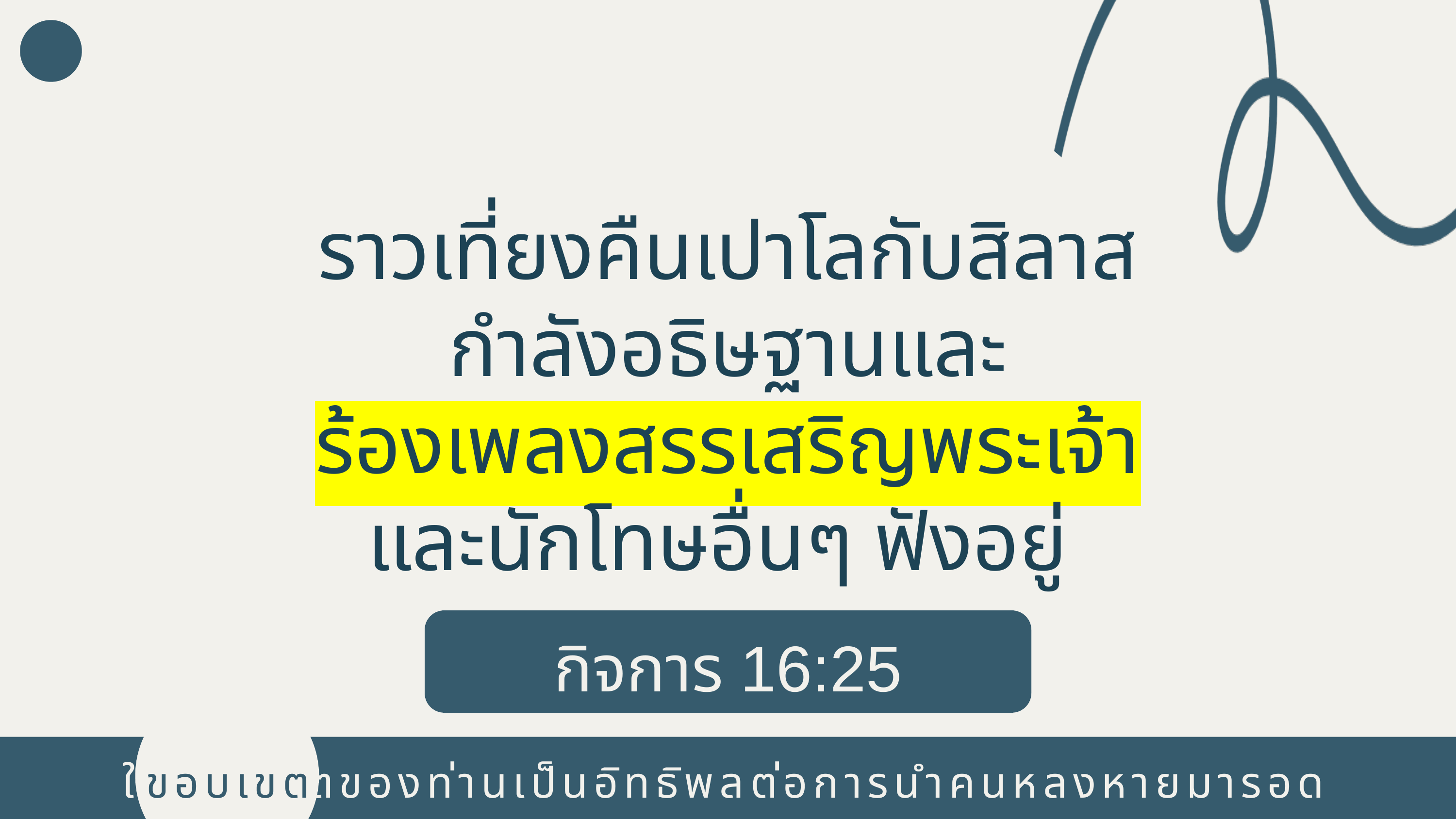

ราวเที่ยงคืนเปาโลกับสิลาส
กำลังอธิษฐานและ
ร้องเพลงสรรเสริญพระเจ้า
และนักโทษอื่นๆ ฟังอยู่

กิจการ 16:25

ขอบเขต
ใช้ขอบเขตของท่านเป็นอิทธิพลต่อการนำคนหลงหายมารอด